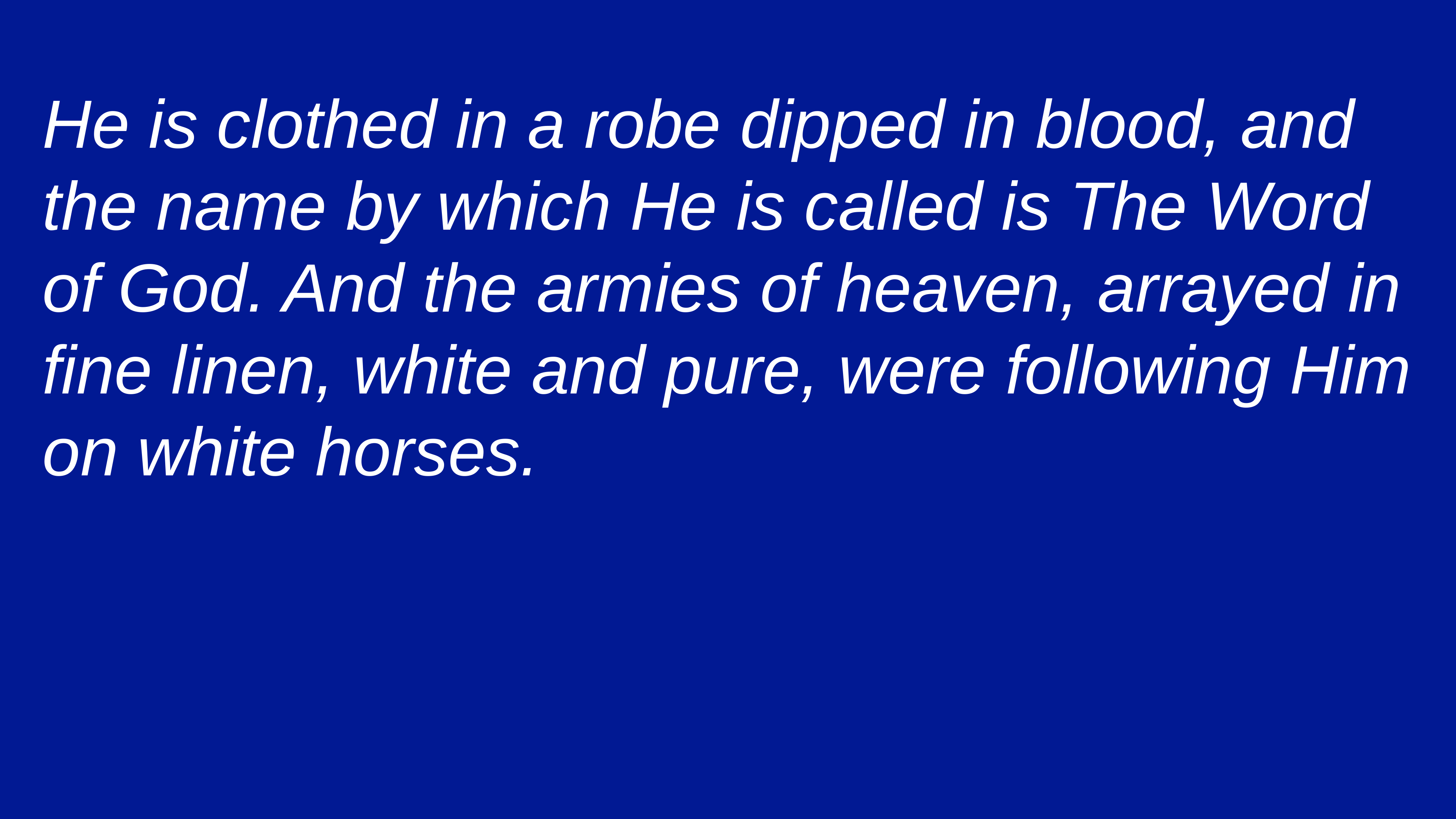

He is clothed in a robe dipped in blood, and the name by which He is called is The Word of God. And the armies of heaven, arrayed in fine linen, white and pure, were following Him on white horses.